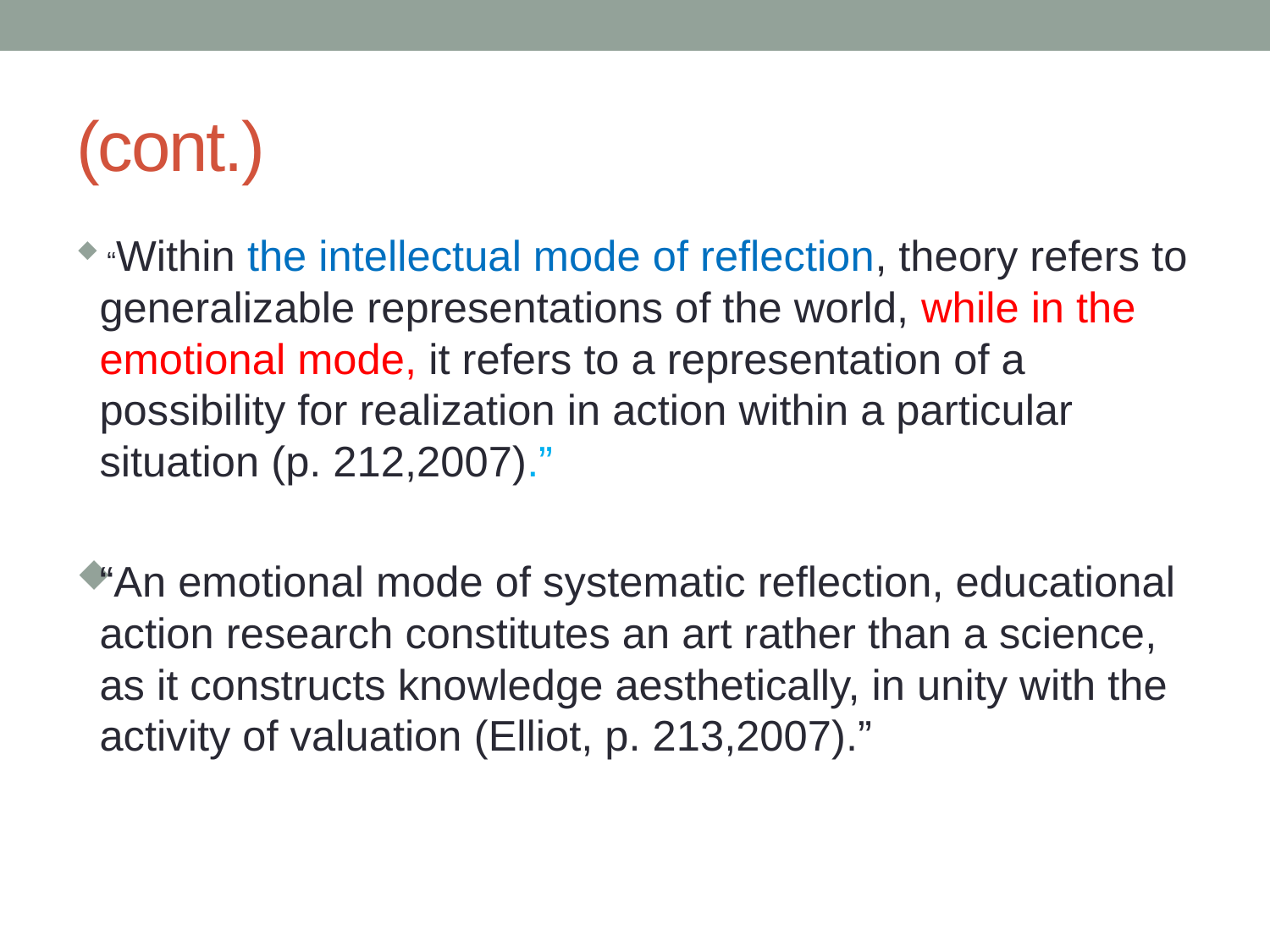

# (cont.)
 “Within the intellectual mode of reflection, theory refers to generalizable representations of the world, while in the emotional mode, it refers to a representation of a possibility for realization in action within a particular situation (p. 212,2007).”

“An emotional mode of systematic reflection, educational action research constitutes an art rather than a science, as it constructs knowledge aesthetically, in unity with the activity of valuation (Elliot, p. 213,2007).”